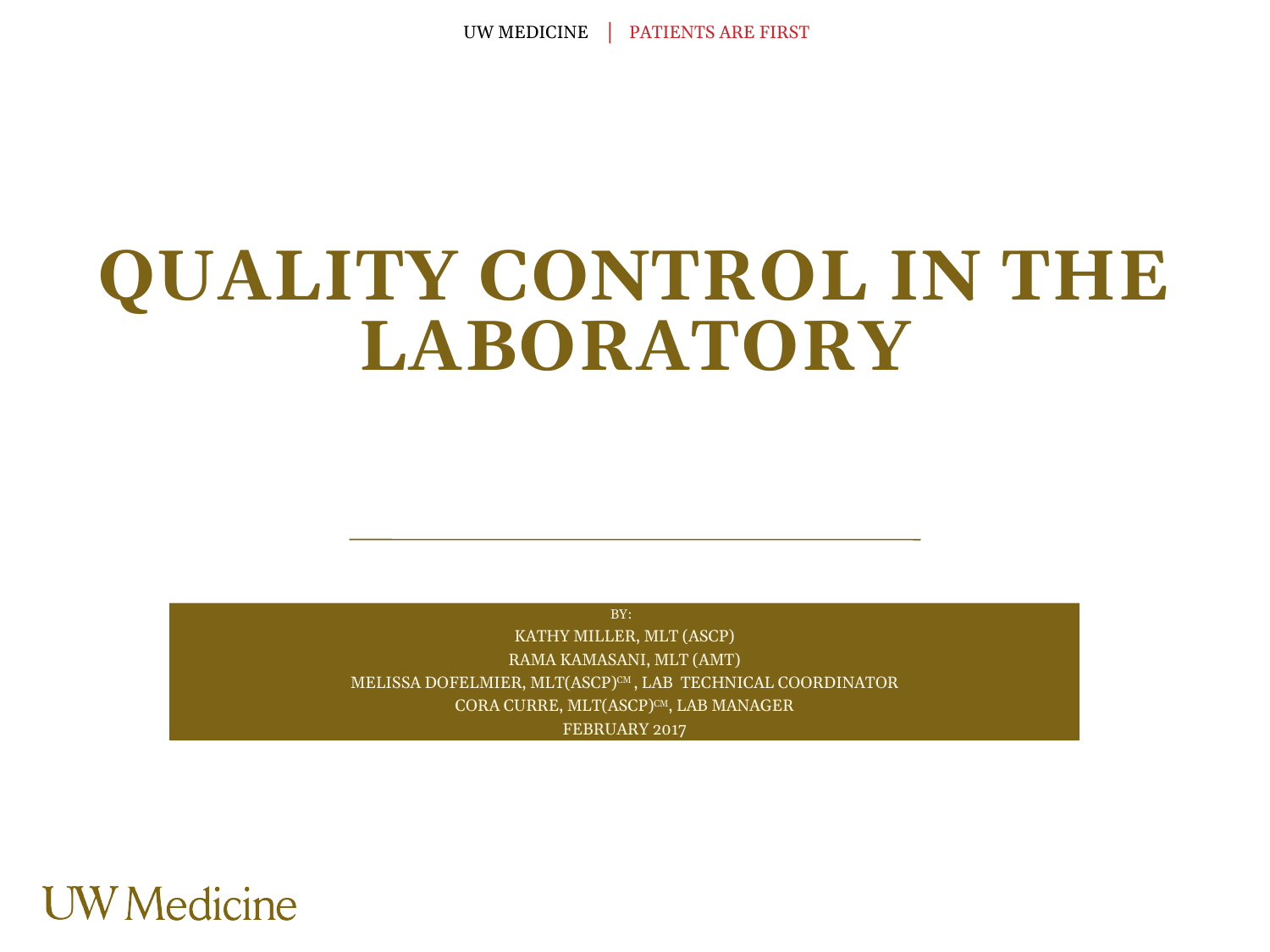

# Quality control in the laboratory
by:
Kathy miller, MLT (ASCP)
Rama kamasani, mlt (amt)
Melissa Dofelmier, MLT(ASCP)CM , Lab  Technical coordinator
Cora curre, MLT(ASCP)CM, Lab manager
February 2017